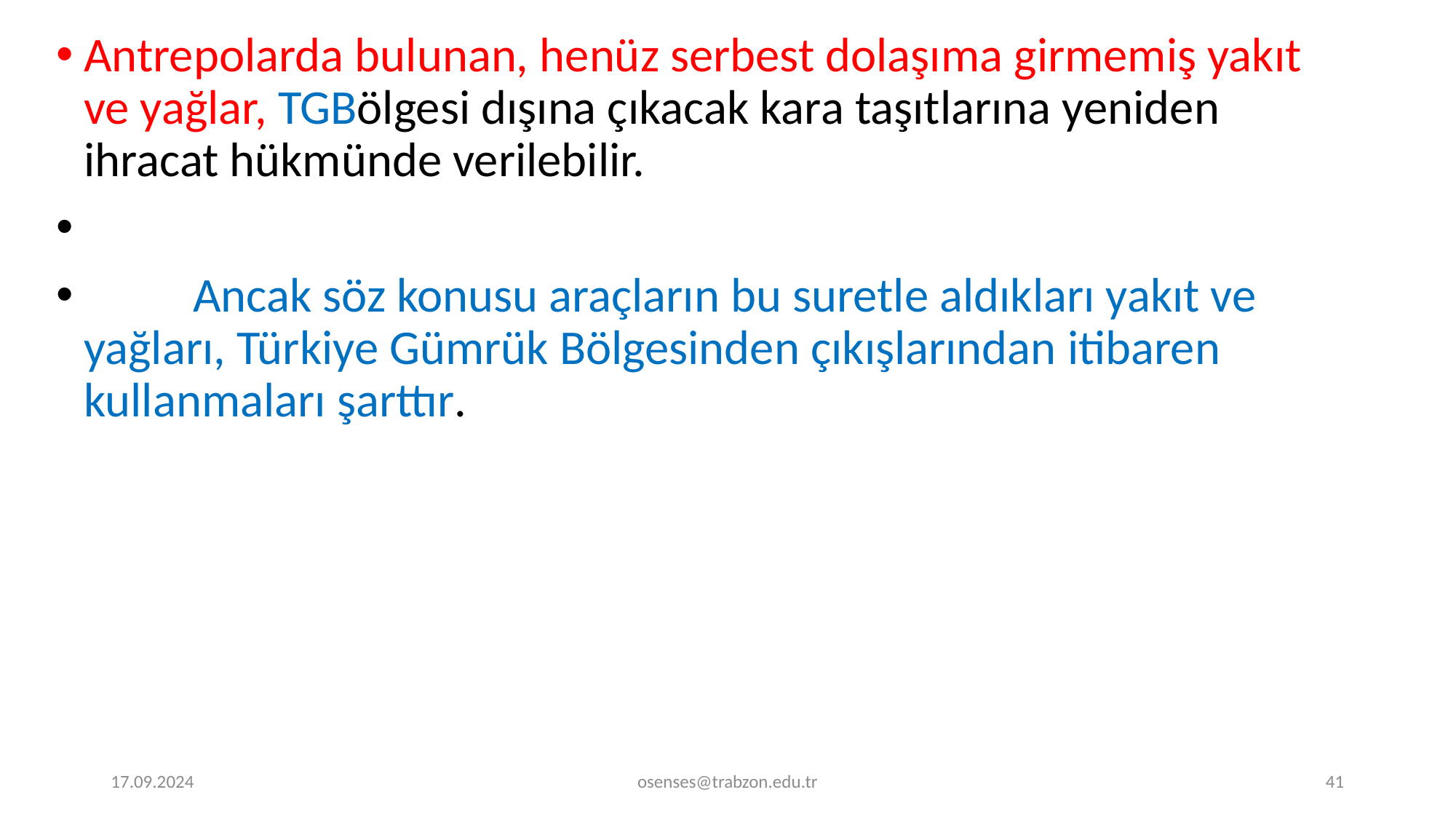

Antrepolarda bulunan, henüz serbest dolaşıma girmemiş yakıt ve yağlar, TGBölgesi dışına çıkacak kara taşıtlarına yeniden ihracat hükmünde verilebilir.

	Ancak söz konusu araçların bu suretle aldıkları yakıt ve yağları, Türkiye Gümrük Bölgesinden çıkışlarından itibaren kullanmaları şarttır.
17.09.2024
osenses@trabzon.edu.tr
41